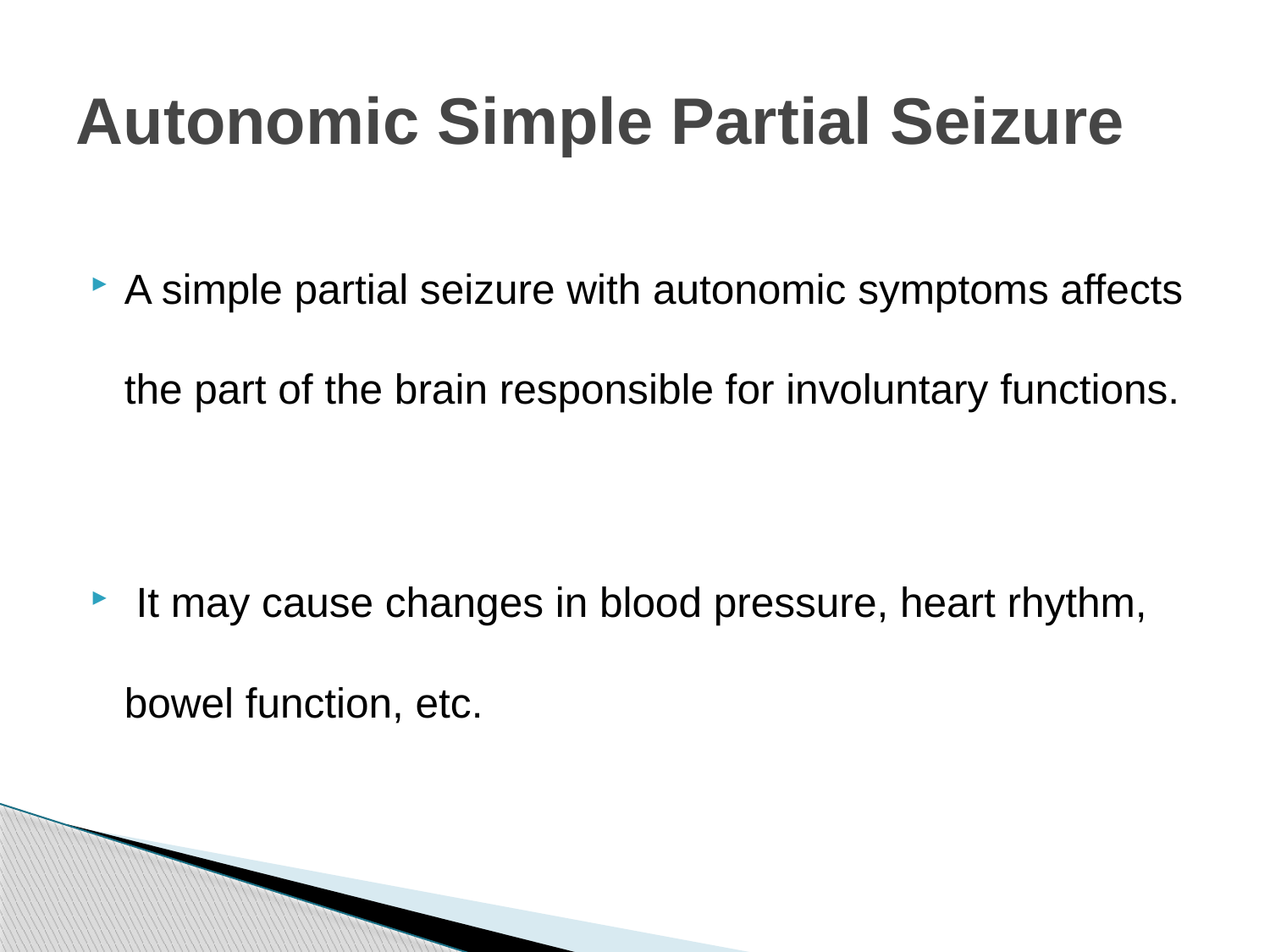

# Autonomic Simple Partial Seizure
A simple partial seizure with autonomic symptoms affects the part of the brain responsible for involuntary functions.

 It may cause changes in blood pressure, heart rhythm, bowel function, etc.